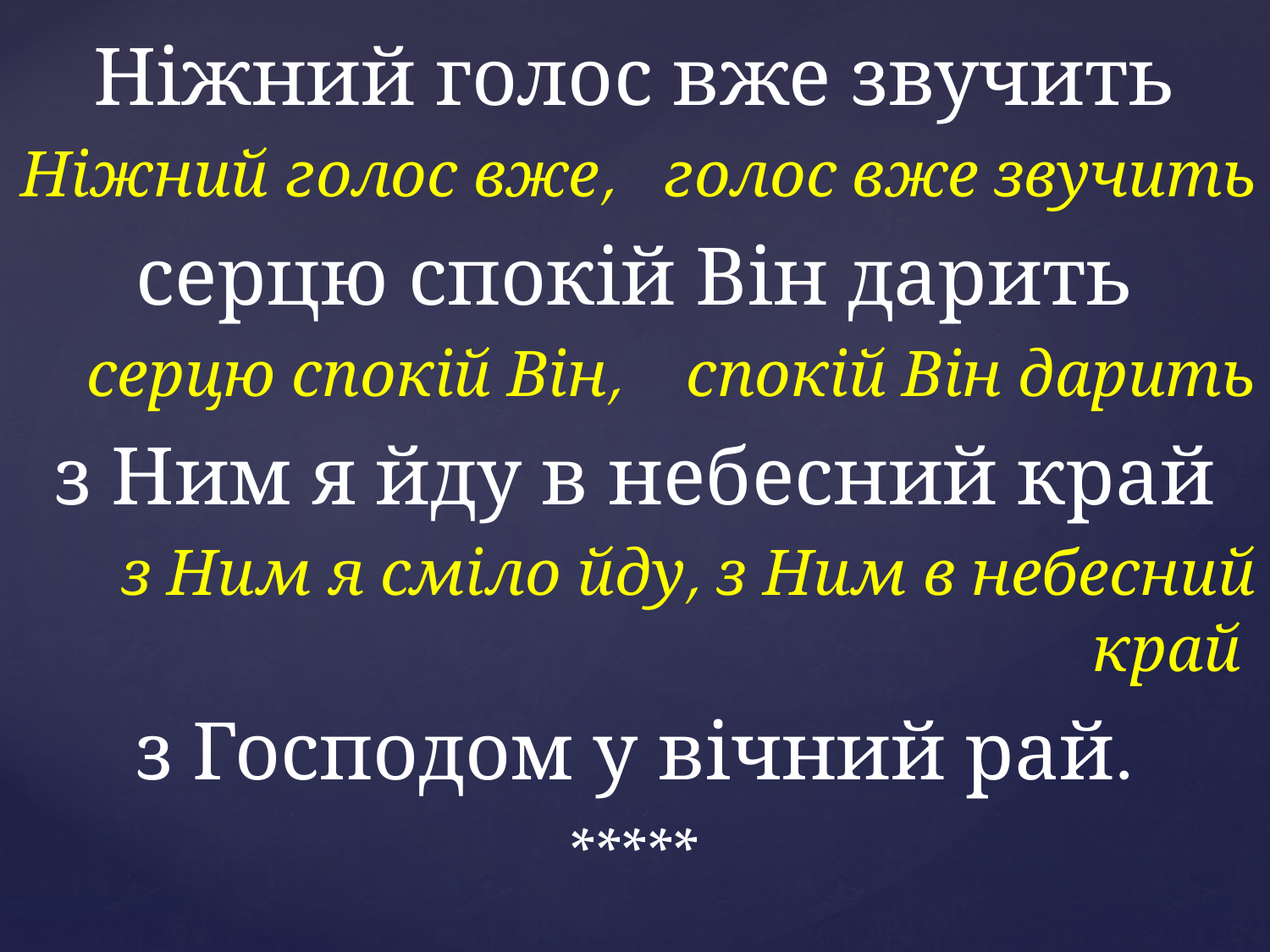

Ніжний голос вже звучить
Ніжний голос вже,   голос вже звучить
серцю спокій Він дарить
серцю спокій Він,    спокій Він дарить
з Ним я йду в небесний край
з Ним я сміло йду, з Ним в небесний край
з Господом у вічний рай.
*****